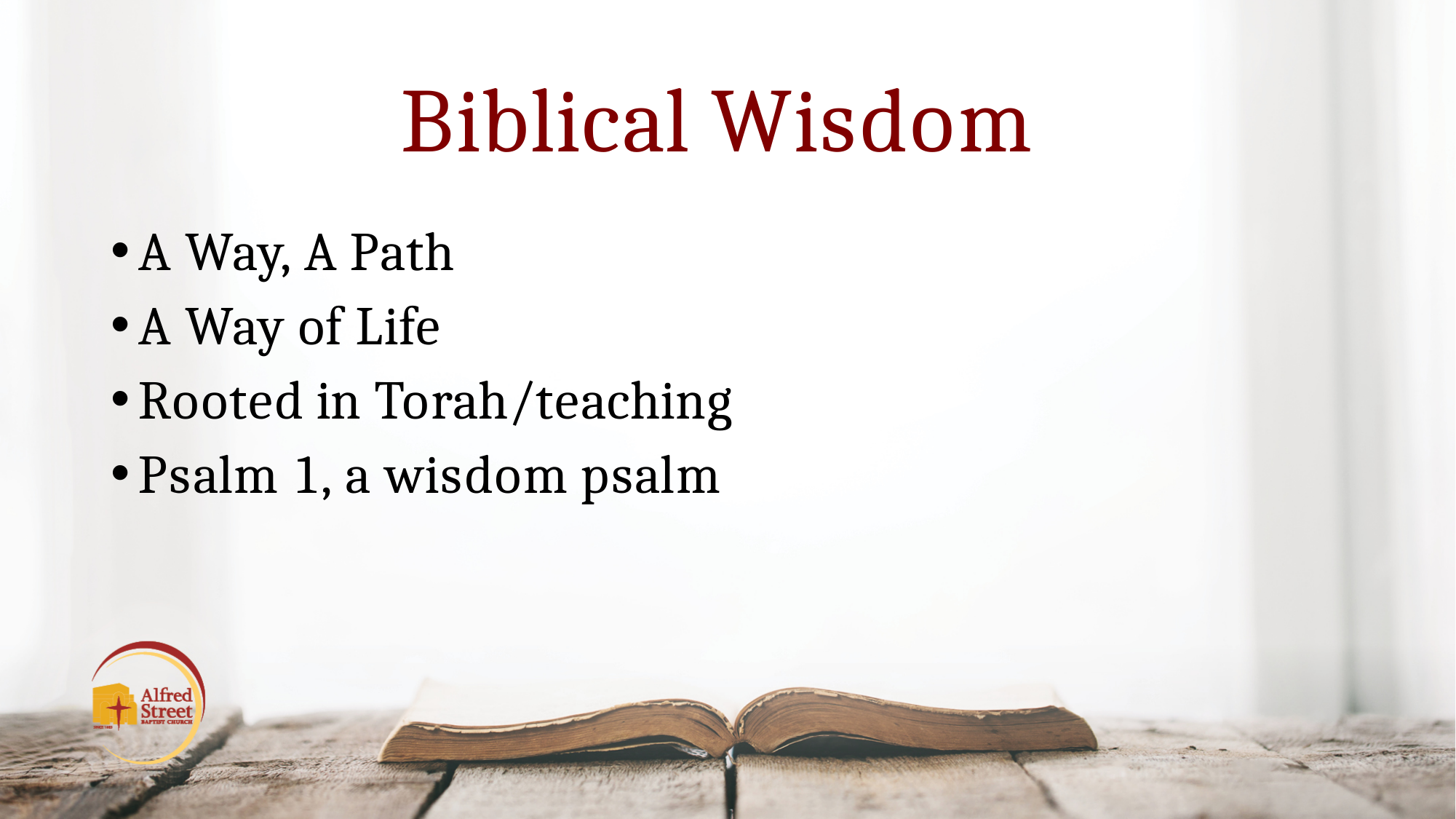

# Biblical Wisdom
A Way, A Path
A Way of Life
Rooted in Torah/teaching
Psalm 1, a wisdom psalm